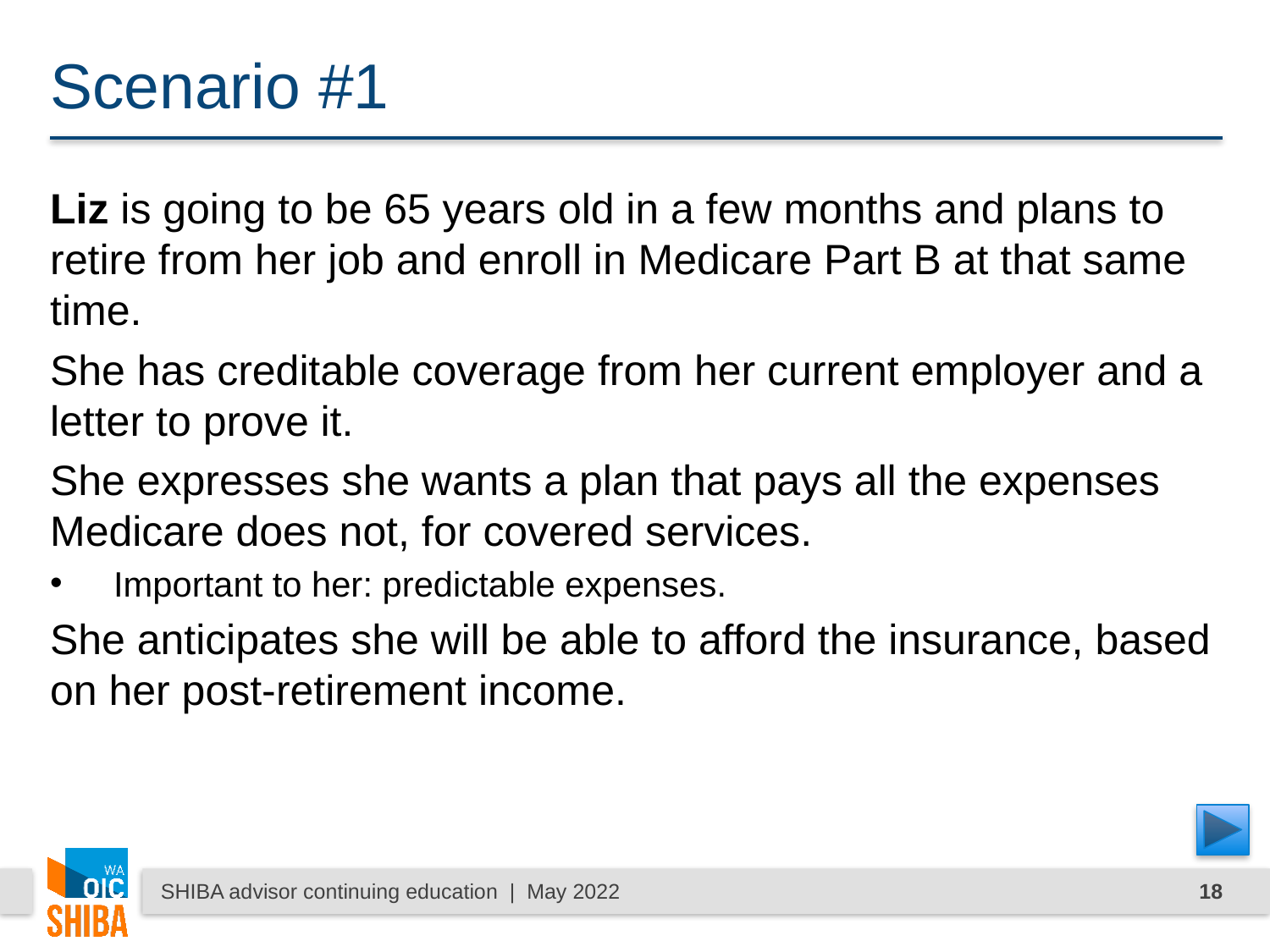

# Scenario #1
Liz is going to be 65 years old in a few months and plans to retire from her job and enroll in Medicare Part B at that same time.
She has creditable coverage from her current employer and a letter to prove it.
She expresses she wants a plan that pays all the expenses Medicare does not, for covered services.
Important to her: predictable expenses.
She anticipates she will be able to afford the insurance, based on her post-retirement income.

SHIBA advisor continuing education  |  May 2022
18